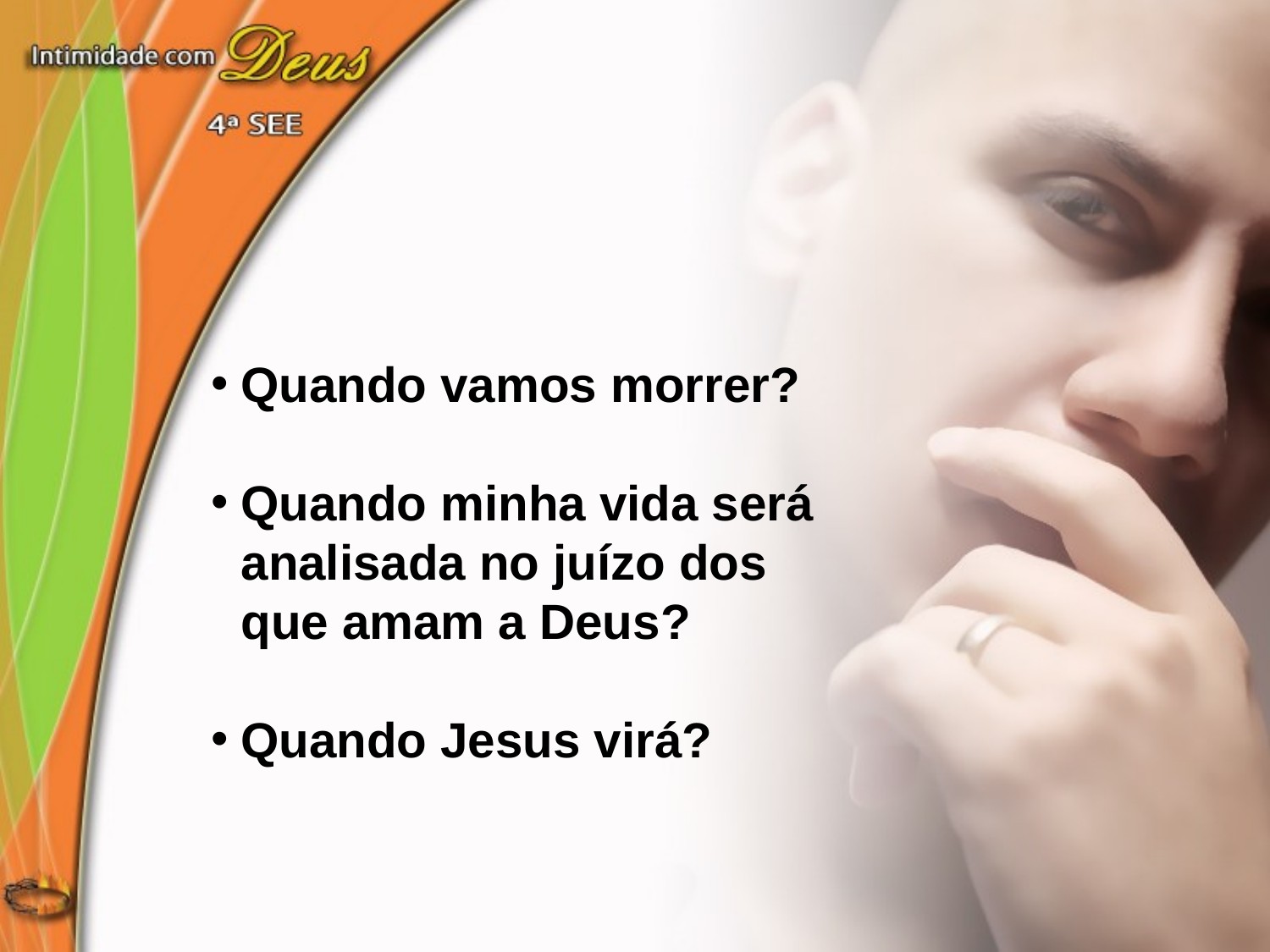

Quando vamos morrer?

Quando minha vida será analisada no juízo dos que amam a Deus?

Quando Jesus virá?